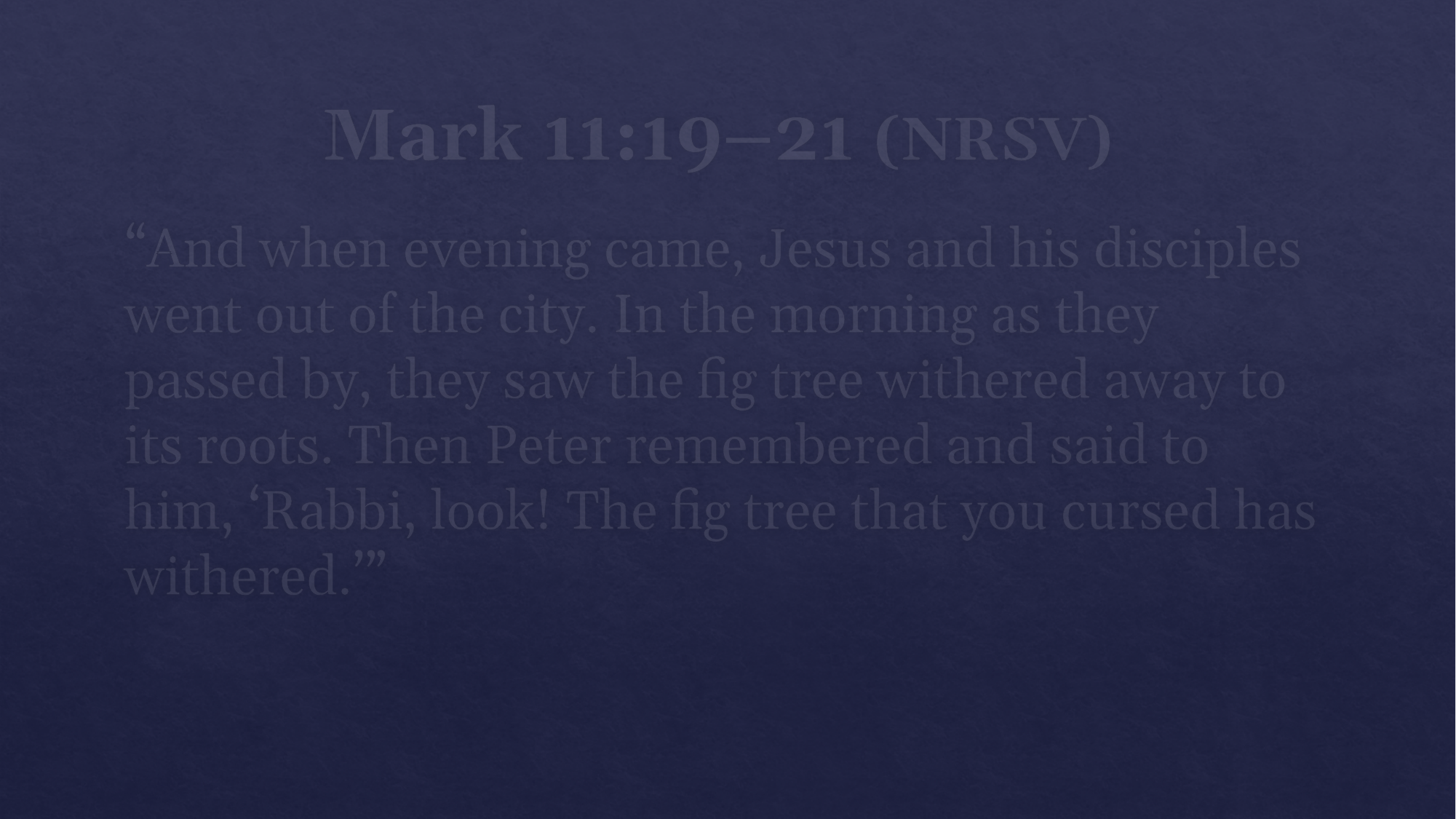

# Mark 11:19–21 (NRSV)
“And when evening came, Jesus and his disciples went out of the city. In the morning as they passed by, they saw the fig tree withered away to its roots. Then Peter remembered and said to him, ‘Rabbi, look! The fig tree that you cursed has withered.’”